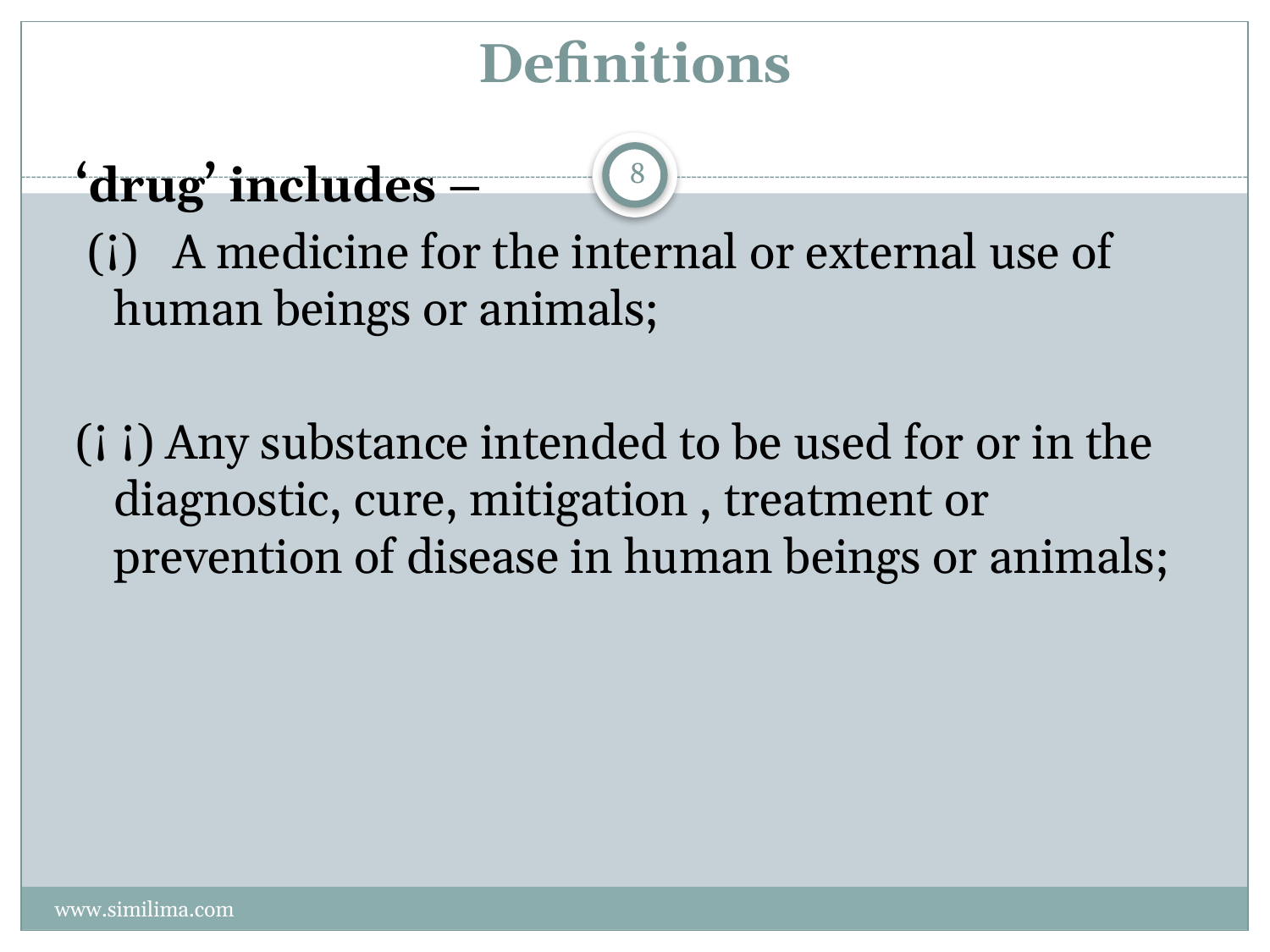

# Definitions
8
‘drug’ includes –
 (¡)   A medicine for the internal or external use of human beings or animals;

(¡ ¡) Any substance intended to be used for or in the diagnostic, cure, mitigation , treatment or prevention of disease in human beings or animals;
www.similima.com